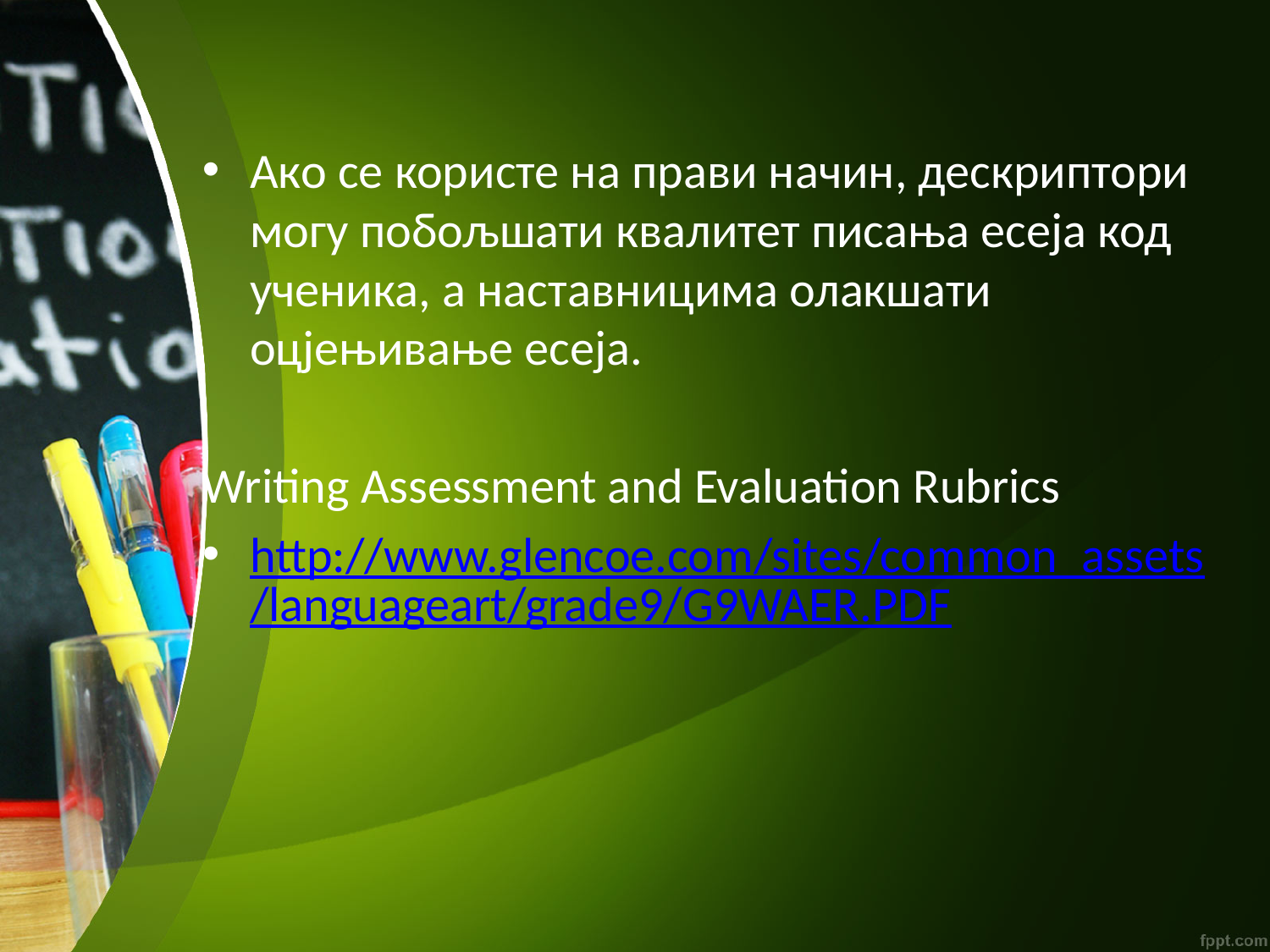

Ако се користе на прави начин, дескриптори могу побољшати квалитет писања есеја код ученика, а наставницима олакшати оцјењивање есеја.

Writing Assessment and Evaluation Rubrics
http://www.glencoe.com/sites/common_assets/languageart/grade9/G9WAER.PDF